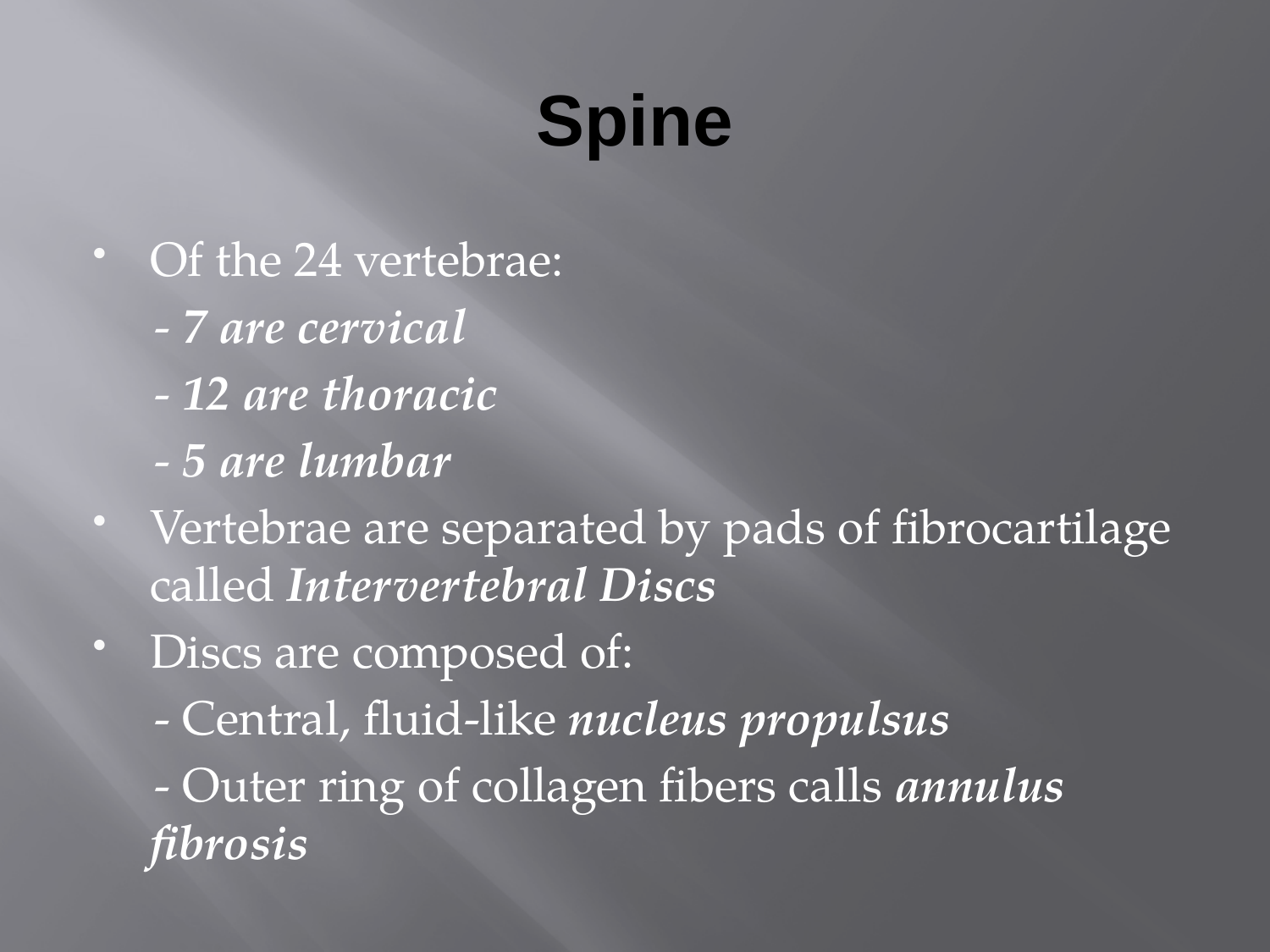

# Spine
Of the 24 vertebrae:
     - 7 are cervical
     - 12 are thoracic
     - 5 are lumbar
Vertebrae are separated by pads of fibrocartilage called Intervertebral Discs
Discs are composed of:
     - Central, fluid-like nucleus propulsus
     - Outer ring of collagen fibers calls annulus fibrosis